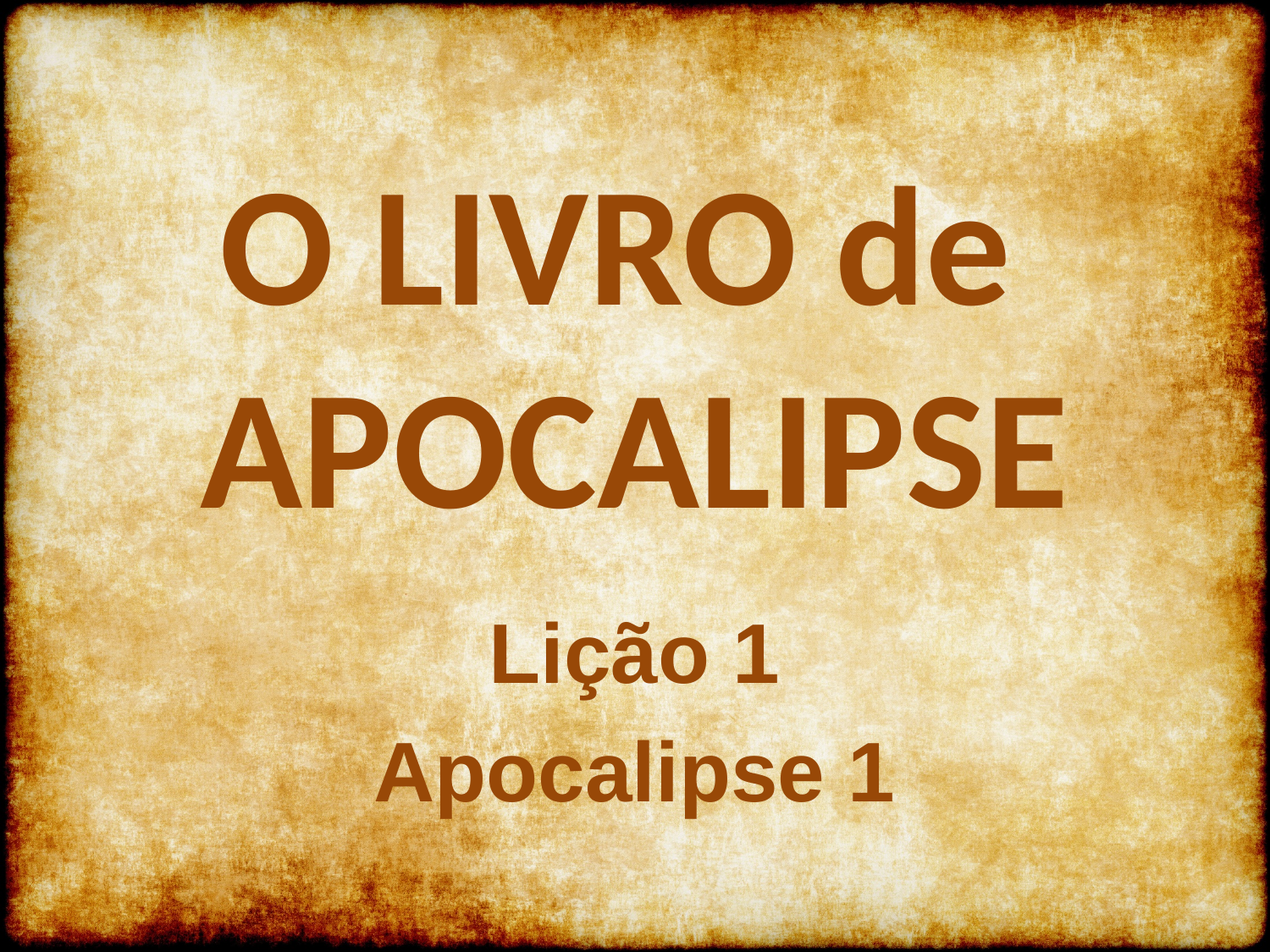

O LIVRO de
APOCALIPSE
Lição 1
Apocalipse 1